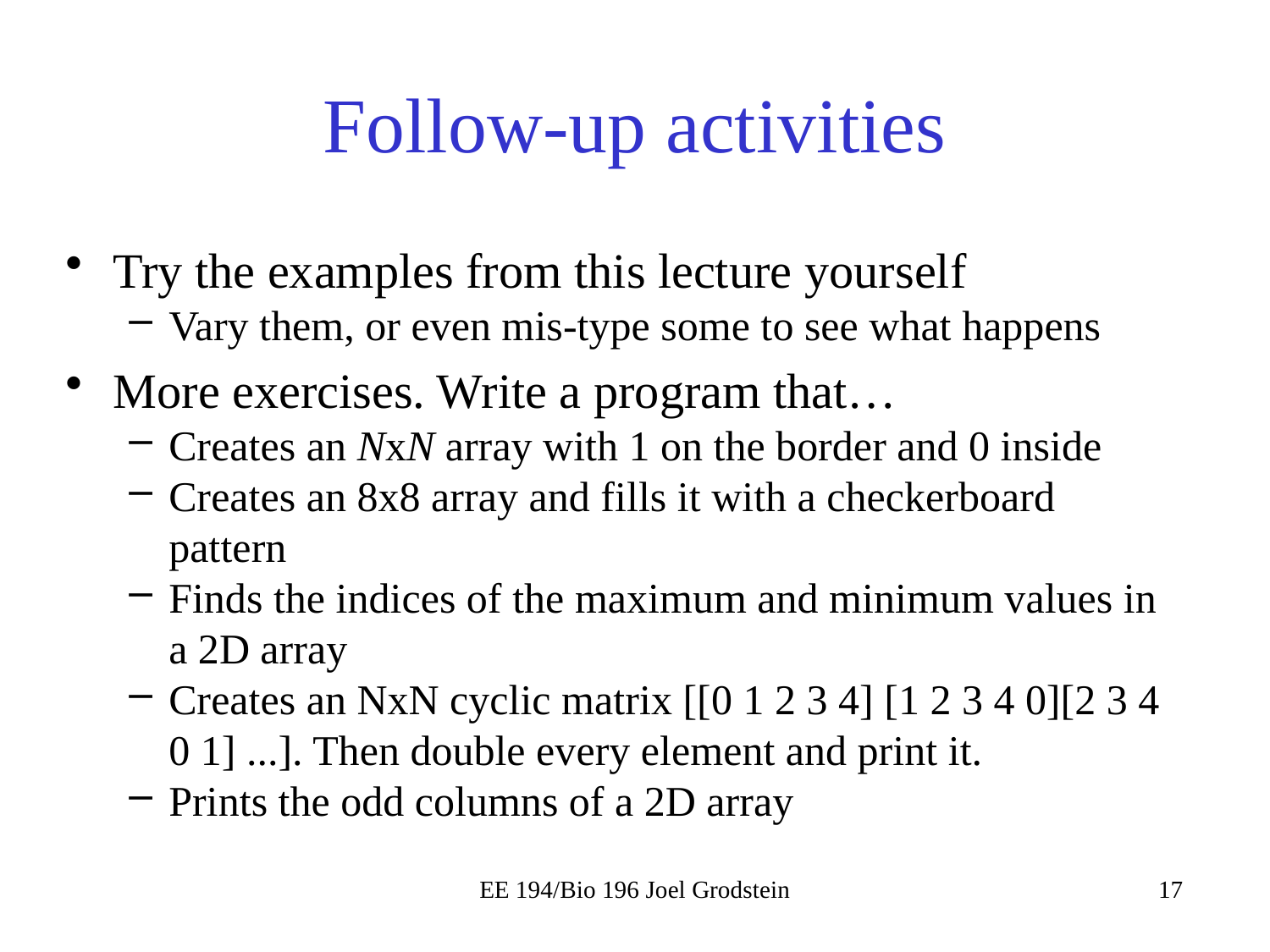

# Follow-up activities
Try the examples from this lecture yourself
Vary them, or even mis-type some to see what happens
More exercises. Write a program that…
Creates an NxN array with 1 on the border and 0 inside
Creates an 8x8 array and fills it with a checkerboard pattern
Finds the indices of the maximum and minimum values in a 2D array
Creates an NxN cyclic matrix [[0 1 2 3 4] [1 2 3 4 0][2 3 4 0 1] ...]. Then double every element and print it.
Prints the odd columns of a 2D array

EE 194/Bio 196 Joel Grodstein